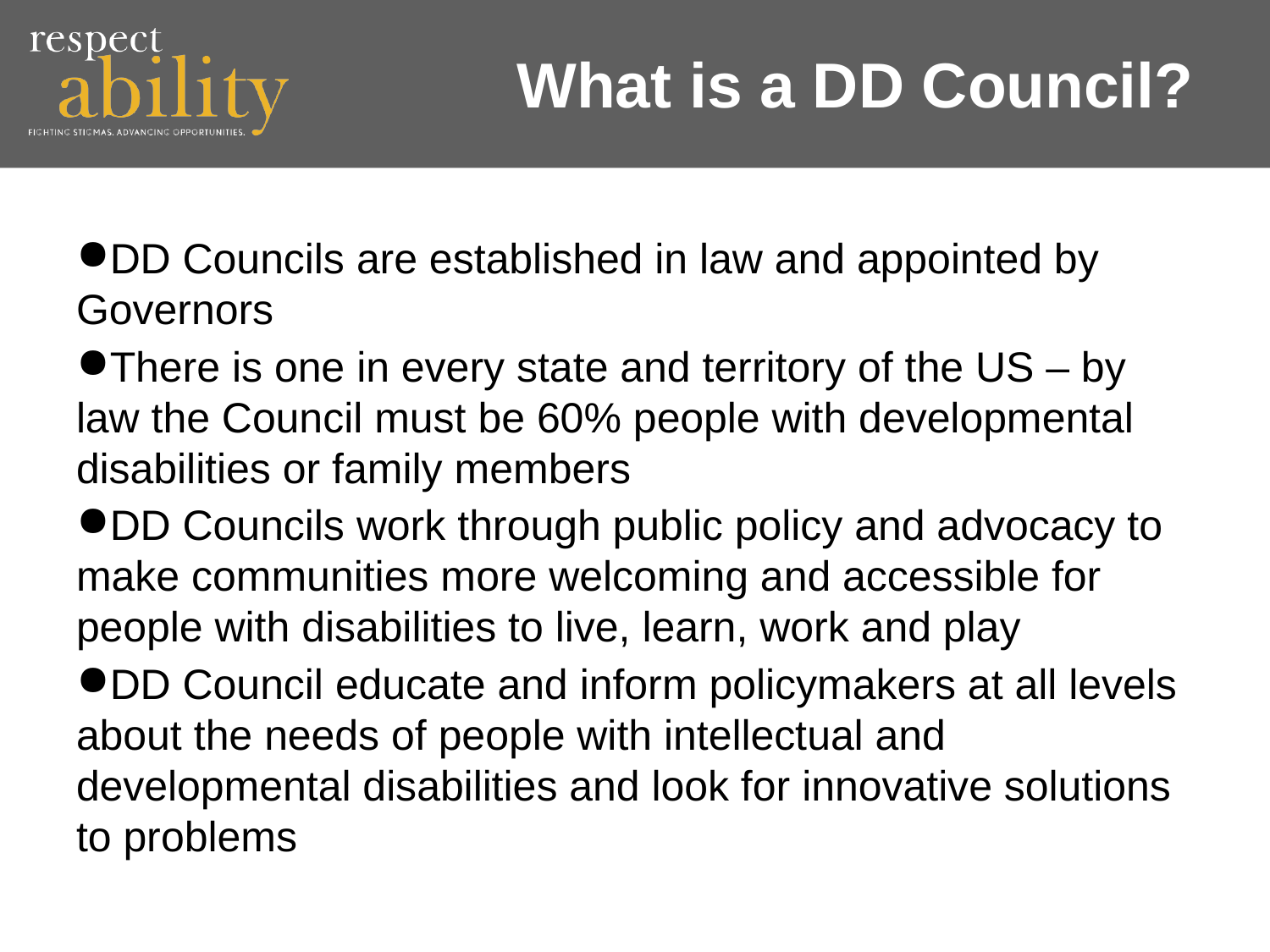

# What is a DD Council?
DD Councils are established in law and appointed by Governors
There is one in every state and territory of the US – by law the Council must be 60% people with developmental disabilities or family members
DD Councils work through public policy and advocacy to make communities more welcoming and accessible for people with disabilities to live, learn, work and play
DD Council educate and inform policymakers at all levels about the needs of people with intellectual and developmental disabilities and look for innovative solutions to problems